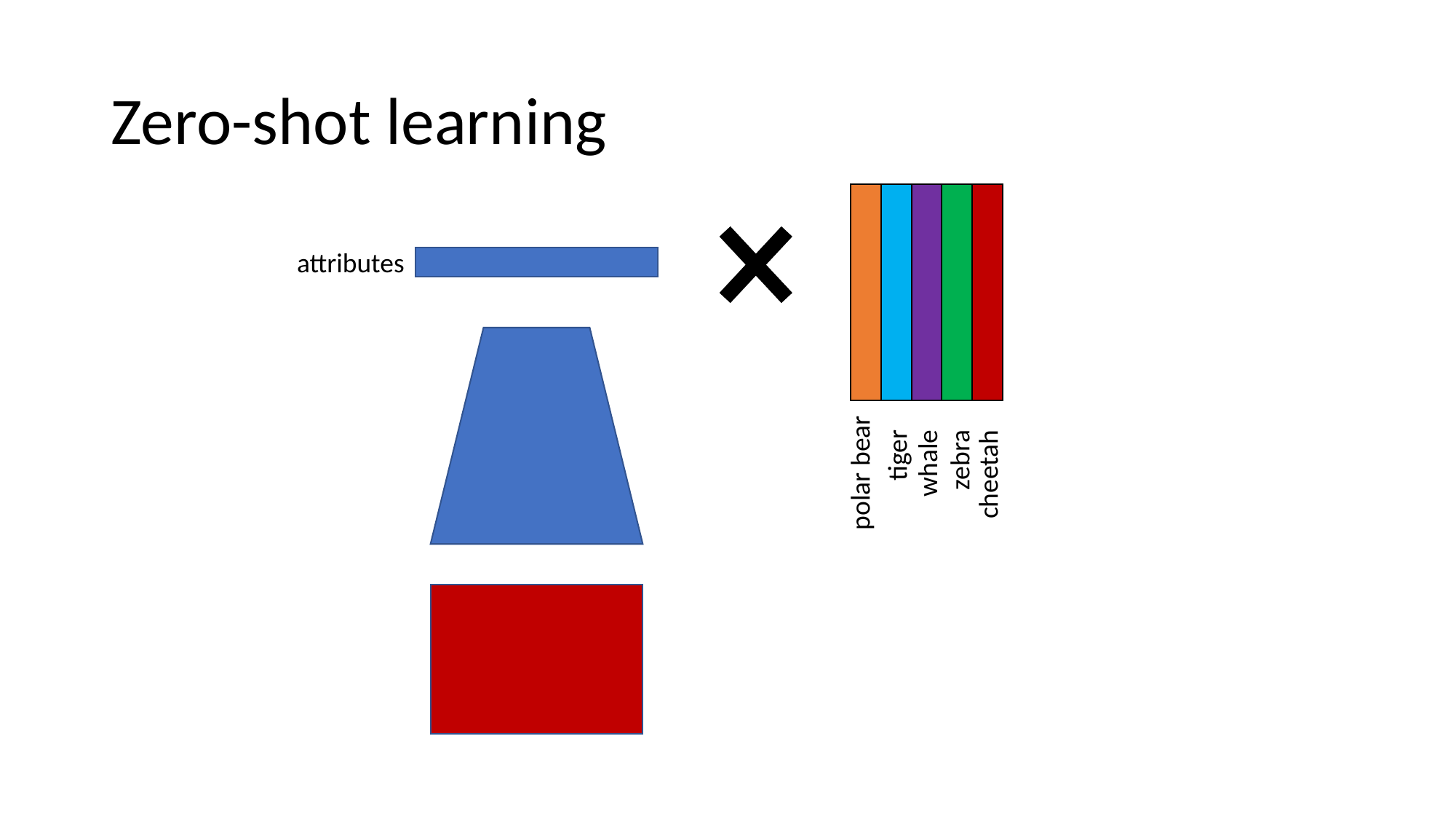

# Zero-shot learning

attributes

tiger
polar bear
whale
zebra
cheetah